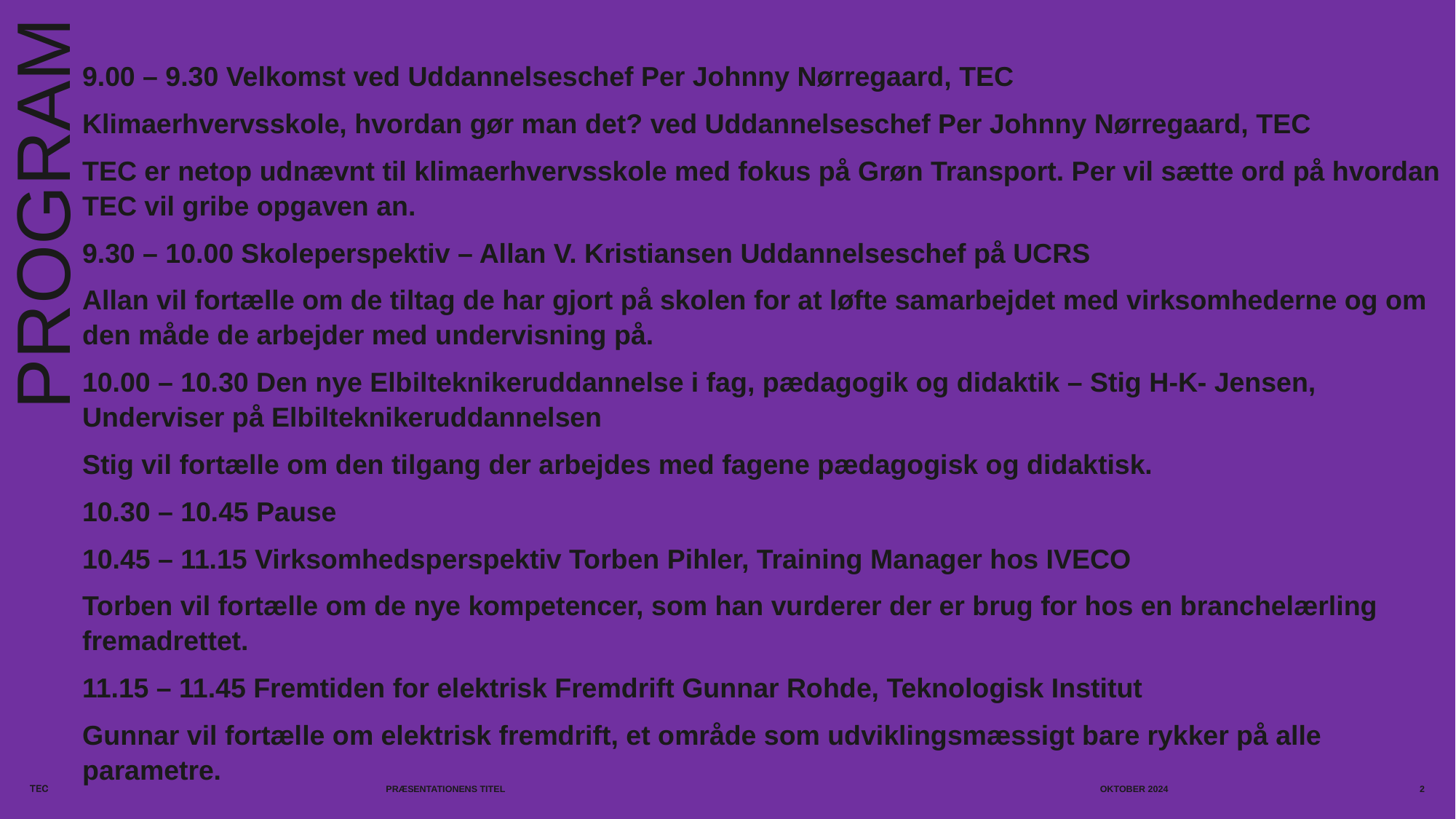

9.00 – 9.30 Velkomst ved Uddannelseschef Per Johnny Nørregaard, TEC
Klimaerhvervsskole, hvordan gør man det? ved Uddannelseschef Per Johnny Nørregaard, TEC
TEC er netop udnævnt til klimaerhvervsskole med fokus på Grøn Transport. Per vil sætte ord på hvordan TEC vil gribe opgaven an.
9.30 – 10.00 Skoleperspektiv – Allan V. Kristiansen Uddannelseschef på UCRS
Allan vil fortælle om de tiltag de har gjort på skolen for at løfte samarbejdet med virksomhederne og om den måde de arbejder med undervisning på.
10.00 – 10.30 Den nye Elbilteknikeruddannelse i fag, pædagogik og didaktik – Stig H-K- Jensen, Underviser på Elbilteknikeruddannelsen
Stig vil fortælle om den tilgang der arbejdes med fagene pædagogisk og didaktisk.
10.30 – 10.45 Pause
10.45 – 11.15 Virksomhedsperspektiv Torben Pihler, Training Manager hos IVECO
Torben vil fortælle om de nye kompetencer, som han vurderer der er brug for hos en branchelærling fremadrettet.
11.15 – 11.45 Fremtiden for elektrisk Fremdrift Gunnar Rohde, Teknologisk Institut
Gunnar vil fortælle om elektrisk fremdrift, et område som udviklingsmæssigt bare rykker på alle parametre.

# Program
PRÆSENTATIONENS TITEL
oktober 2024
2